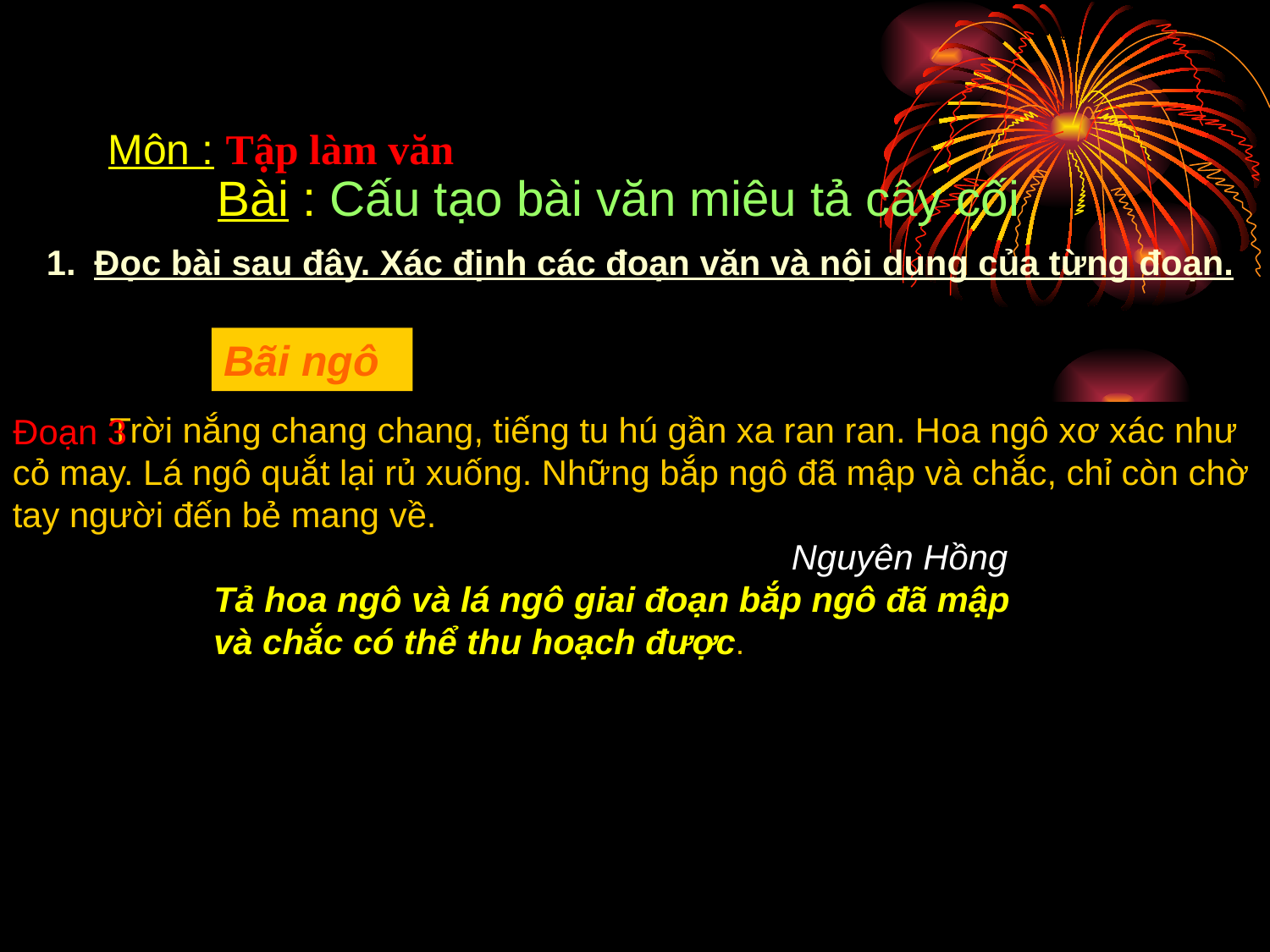

# Môn : Tập làm văn
Bài : Cấu tạo bài văn miêu tả cây cối
Đọc bài sau đây. Xác định các đoạn văn và nội dung của từng đoạn.
Bãi ngô
          Trời nắng chang chang, tiếng tu hú gần xa ran ran. Hoa ngô xơ xác như cỏ may. Lá ngô quắt lại rủ xuống. Những bắp ngô đã mập và chắc, chỉ còn chờ tay người đến bẻ mang về.
                                                                                Nguyên Hồng
Đoạn 3
Tả hoa ngô và lá ngô giai đoạn bắp ngô đã mập và chắc có thể thu hoạch được.